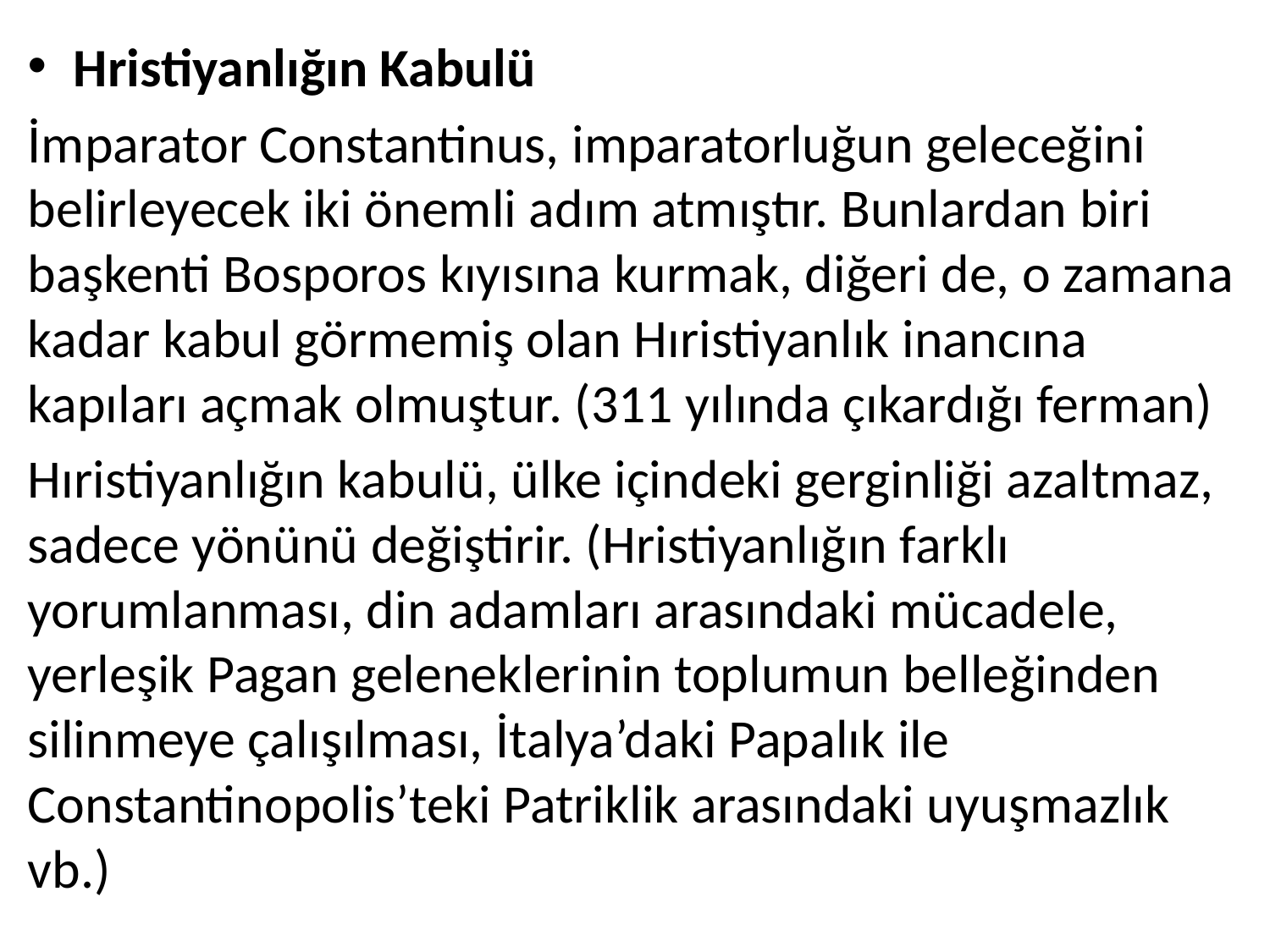

Hristiyanlığın Kabulü
İmparator Constantinus, imparatorluğun geleceğini belirleyecek iki önemli adım atmıştır. Bunlardan biri başkenti Bosporos kıyısına kurmak, diğeri de, o zamana kadar kabul görmemiş olan Hıristiyanlık inancına kapıları açmak olmuştur. (311 yılında çıkardığı ferman)
Hıristiyanlığın kabulü, ülke içindeki gerginliği azaltmaz, sadece yönünü değiştirir. (Hristiyanlığın farklı yorumlanması, din adamları arasındaki mücadele, yerleşik Pagan geleneklerinin toplumun belleğinden silinmeye çalışılması, İtalya’daki Papalık ile Constantinopolis’teki Patriklik arasındaki uyuşmazlık vb.)